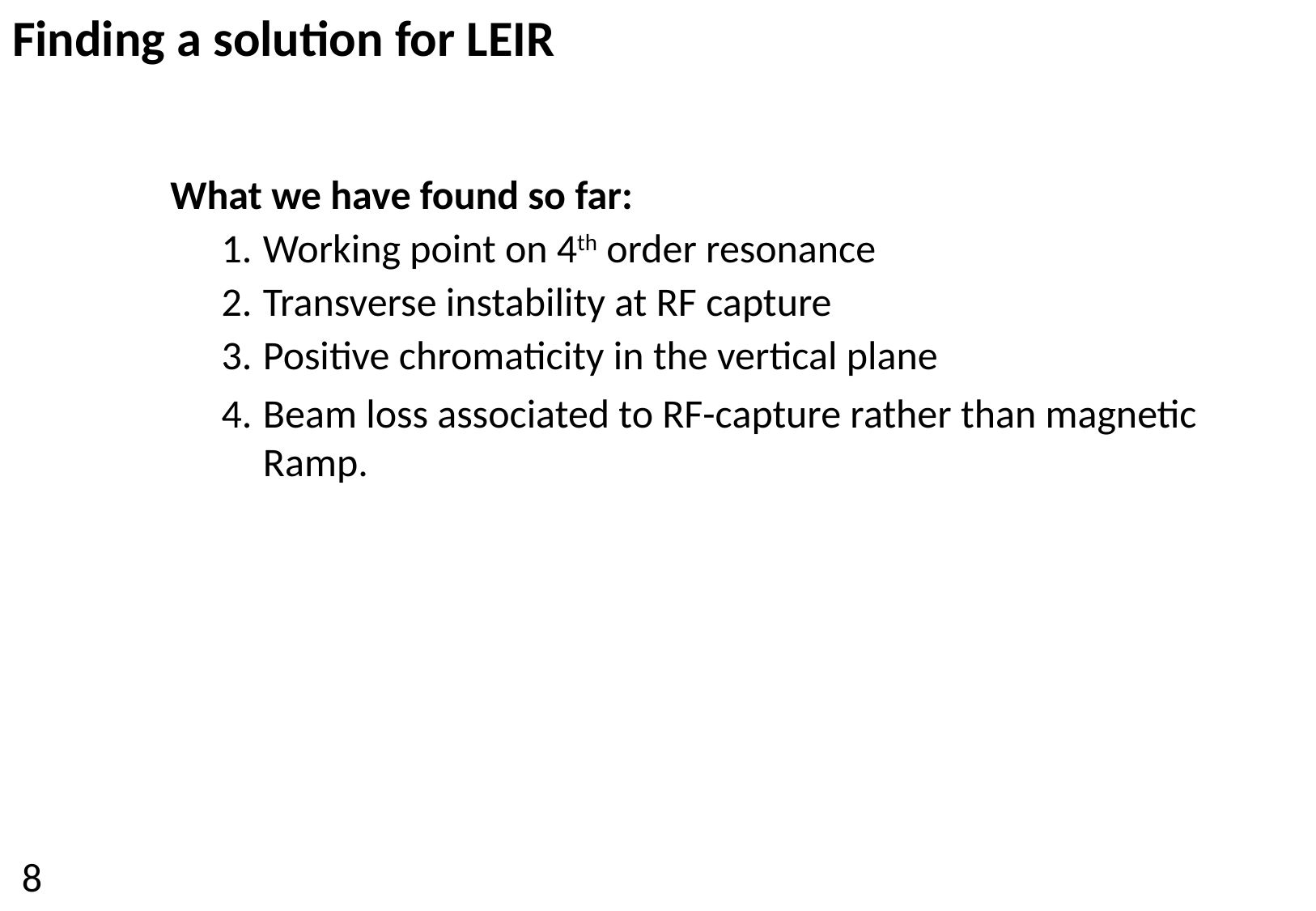

Finding a solution for LEIR

What we have found so far:
Working point on 4th order resonance
Transverse instability at RF capture
Positive chromaticity in the vertical plane
Beam loss associated to RF-capture rather than magnetic Ramp.